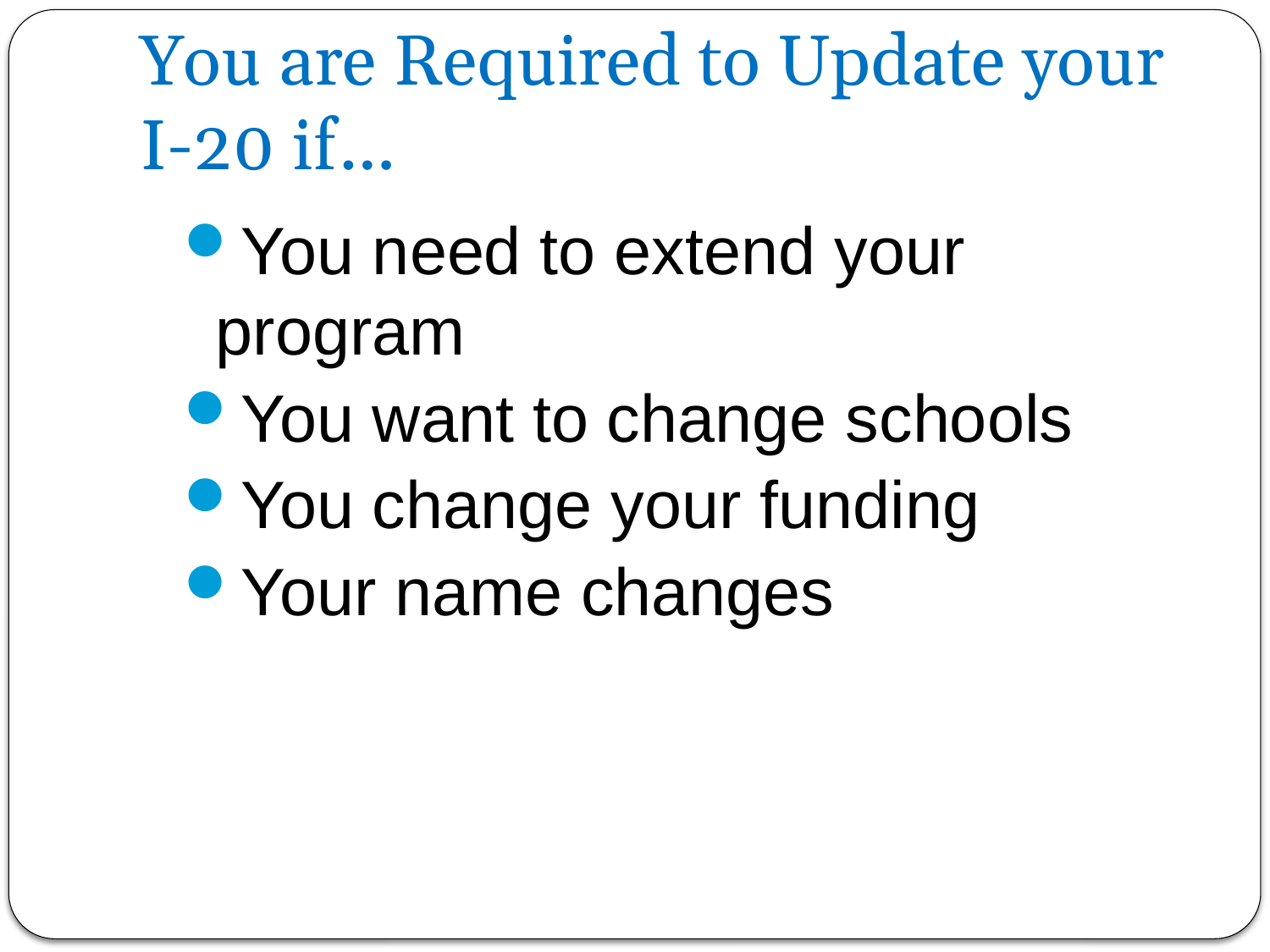

# You are Required to Update your I-20 if…
You need to extend your program
You want to change schools
You change your funding
Your name changes